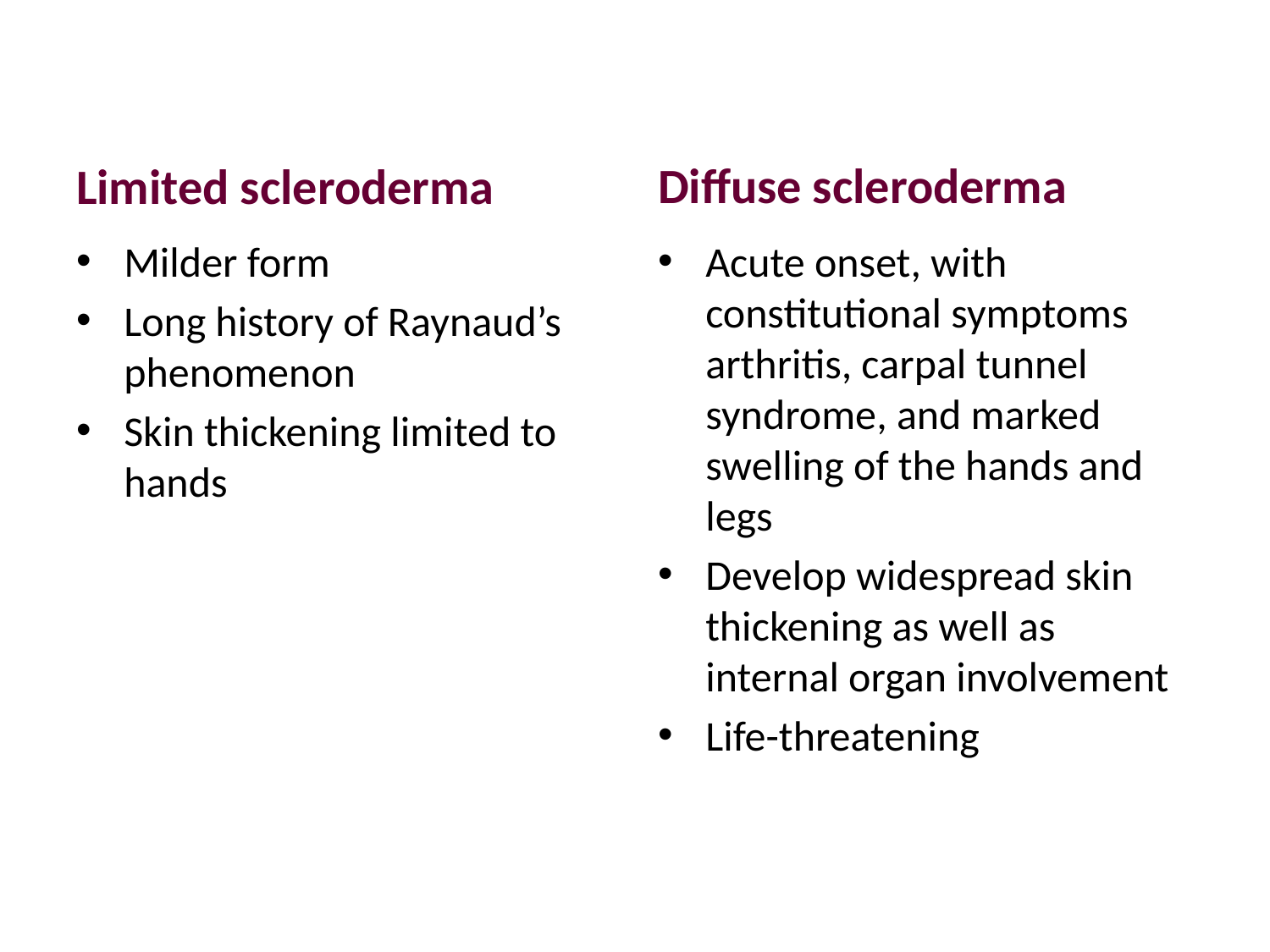

Limited scleroderma
Diffuse scleroderma
Milder form
Long history of Raynaud’s phenomenon
Skin thickening limited to hands
Acute onset, with constitutional symptoms arthritis, carpal tunnel syndrome, and marked swelling of the hands and legs
Develop widespread skin thickening as well as internal organ involvement
Life-threatening